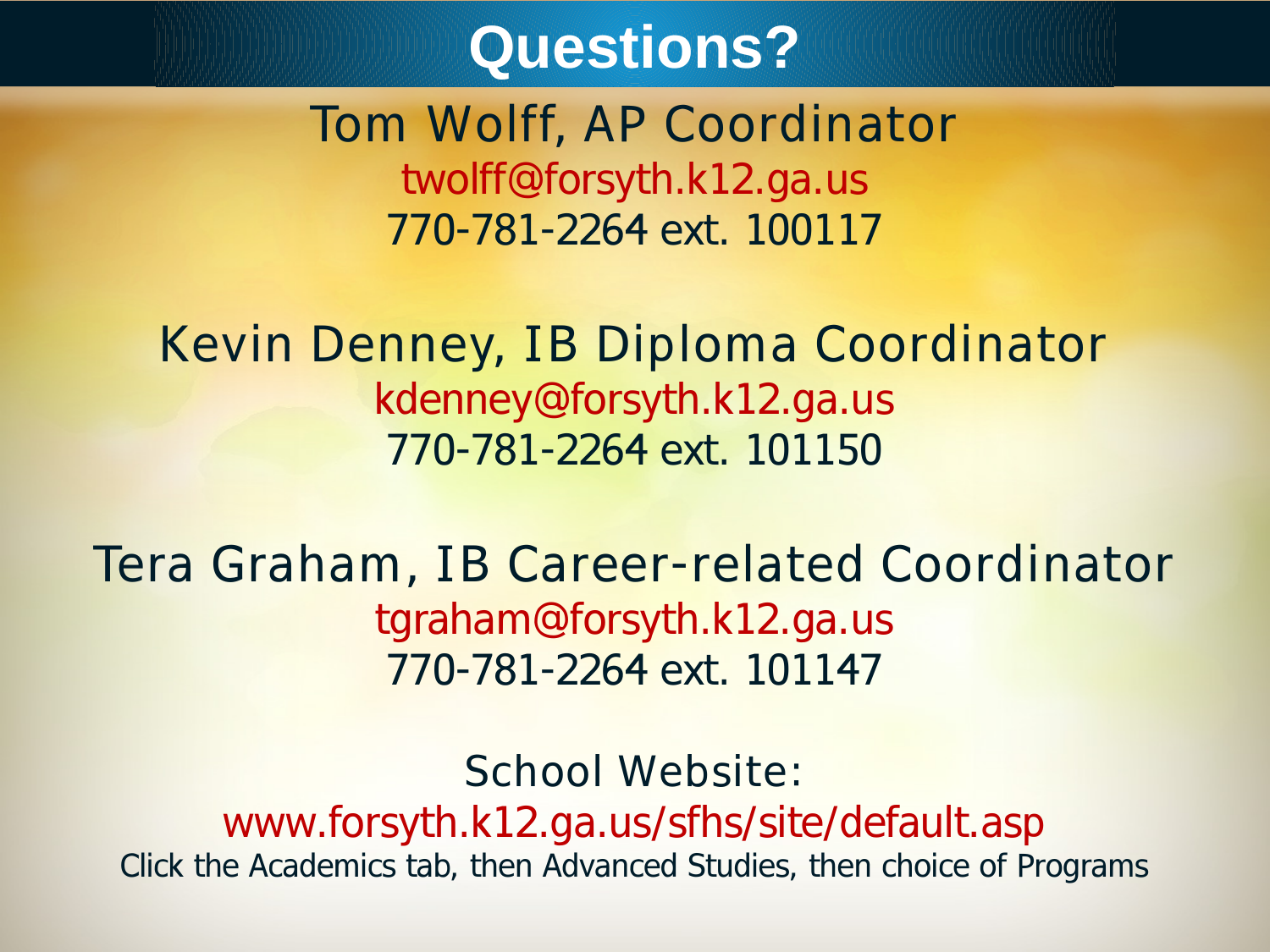

Questions?
Tom Wolff, AP Coordinator
twolff@forsyth.k12.ga.us
770-781-2264 ext. 100117

Kevin Denney, IB Diploma Coordinator
kdenney@forsyth.k12.ga.us
770-781-2264 ext. 101150

Tera Graham, IB Career-related Coordinator
tgraham@forsyth.k12.ga.us
770-781-2264 ext. 101147

School Website: www.forsyth.k12.ga.us/sfhs/site/default.asp
Click the Academics tab, then Advanced Studies, then choice of Programs